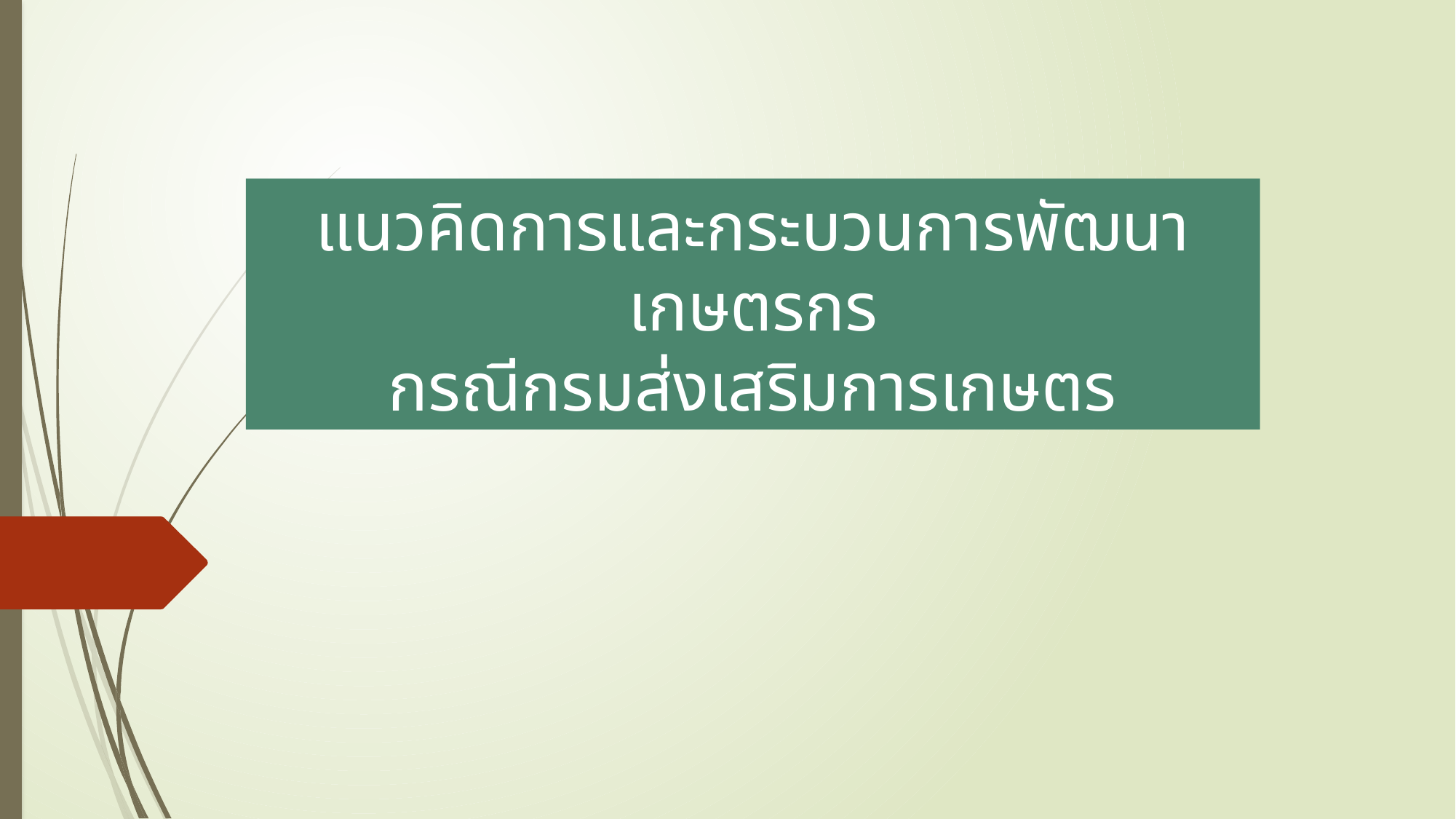

แนวคิดการและกระบวนการพัฒนาเกษตรกร
กรณีกรมส่งเสริมการเกษตร